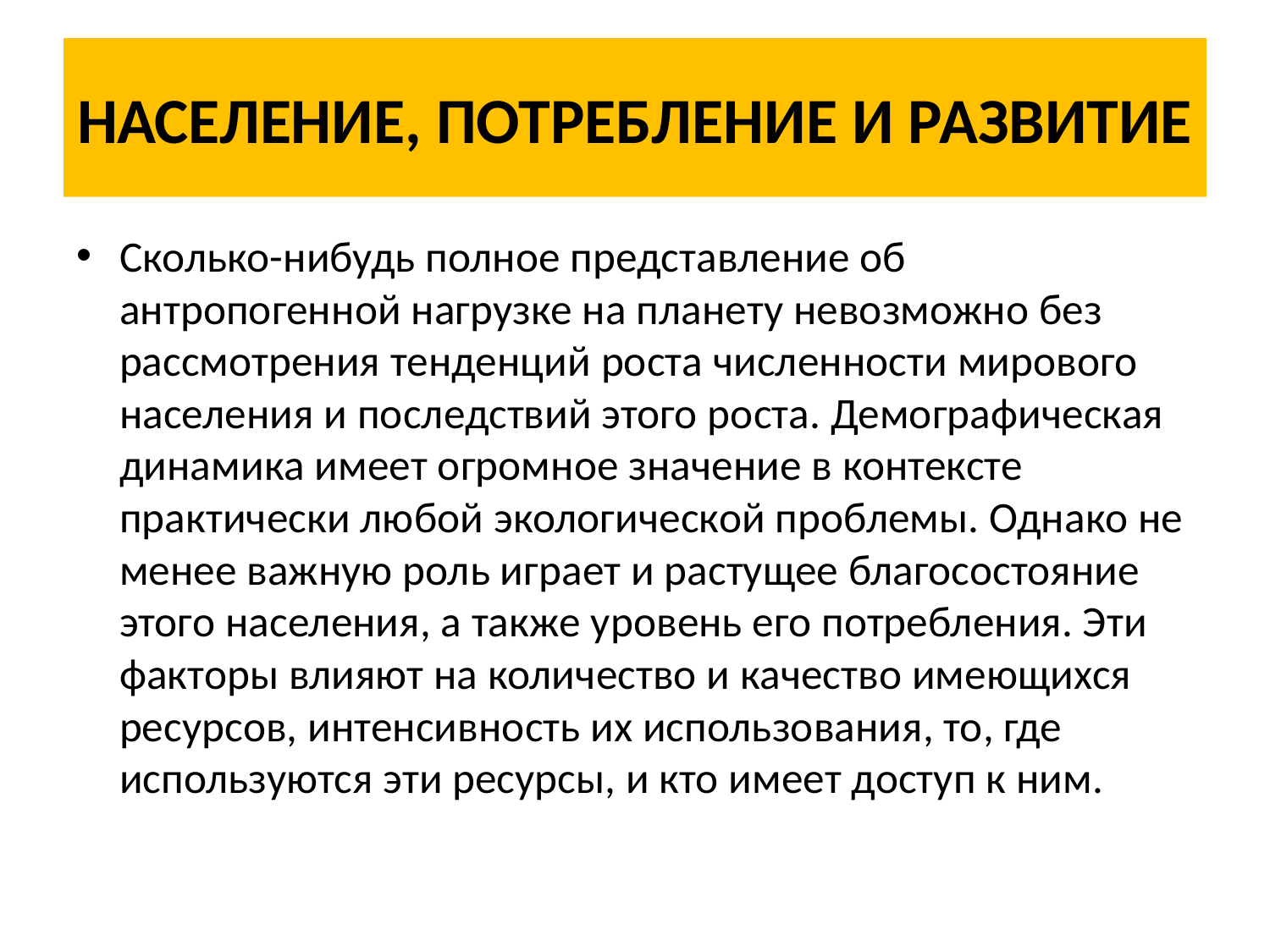

# НАСЕЛЕНИЕ, ПОТРЕБЛЕНИЕ И РАЗВИТИЕ
Сколько-нибудь полное представление об антропогенной нагрузке на планету невозможно без рассмотрения тенденций роста численности мирового населения и последствий этого роста. Демографическая динамика имеет огромное значение в контексте практически любой экологической проблемы. Однако не менее важную роль играет и растущее благосостояние этого населения, а также уровень его потребления. Эти факторы влияют на количество и качество имеющихся ресурсов, интенсивность их использования, то, где используются эти ресурсы, и кто имеет доступ к ним.